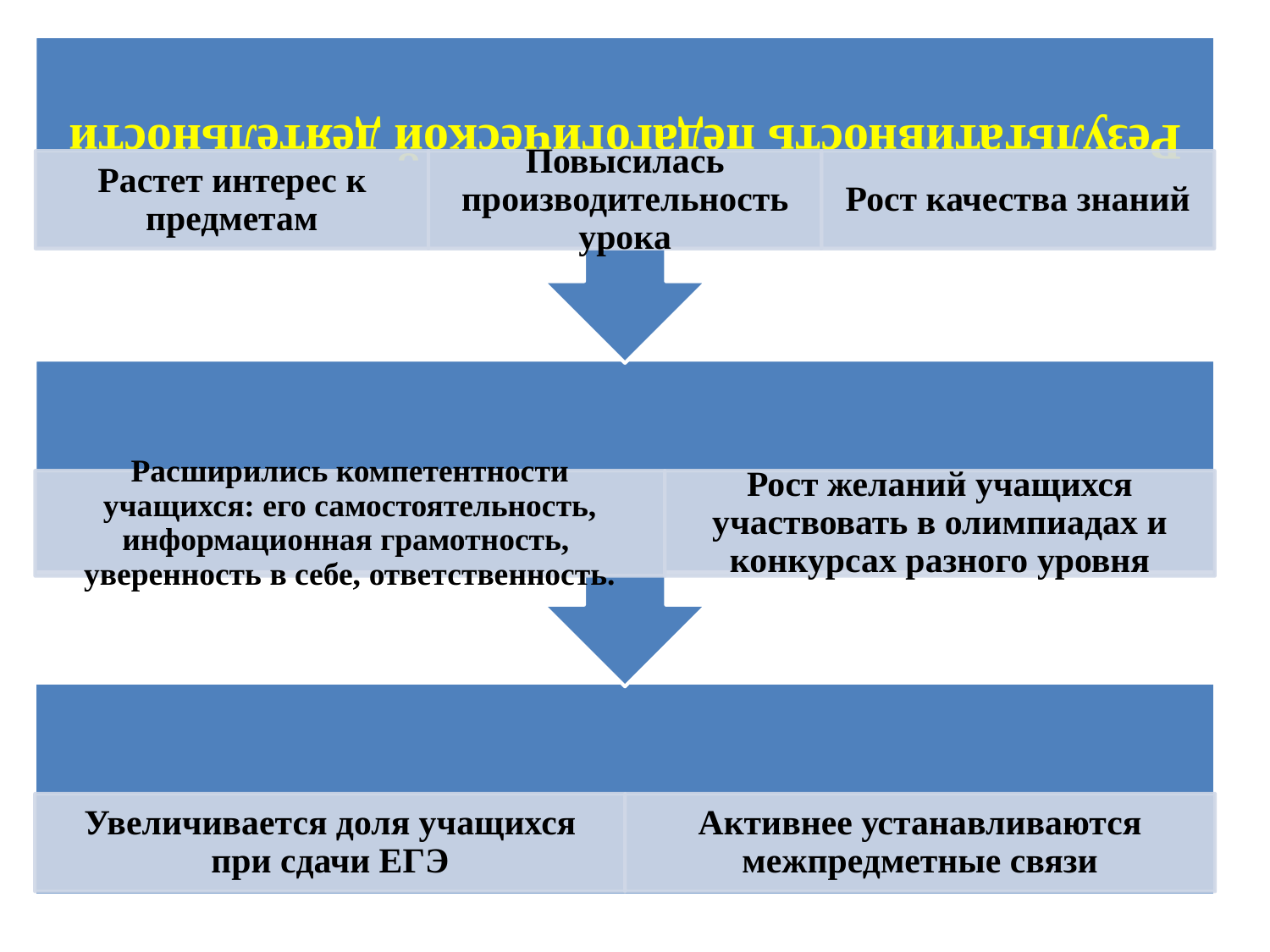

Увеличивается доля учащихся при сдачи ЕГЭ
Активнее устанавливаются межпредметные связи

Расширились компетентности учащихся: его самостоятельность, информационная грамотность,  уверенность в себе, ответственность.
Рост желаний учащихся участвовать в олимпиадах и конкурсах разного уровня
Результативность педагогической деятельности
Растет интерес к предметам
Повысилась производительность урока
Рост качества знаний